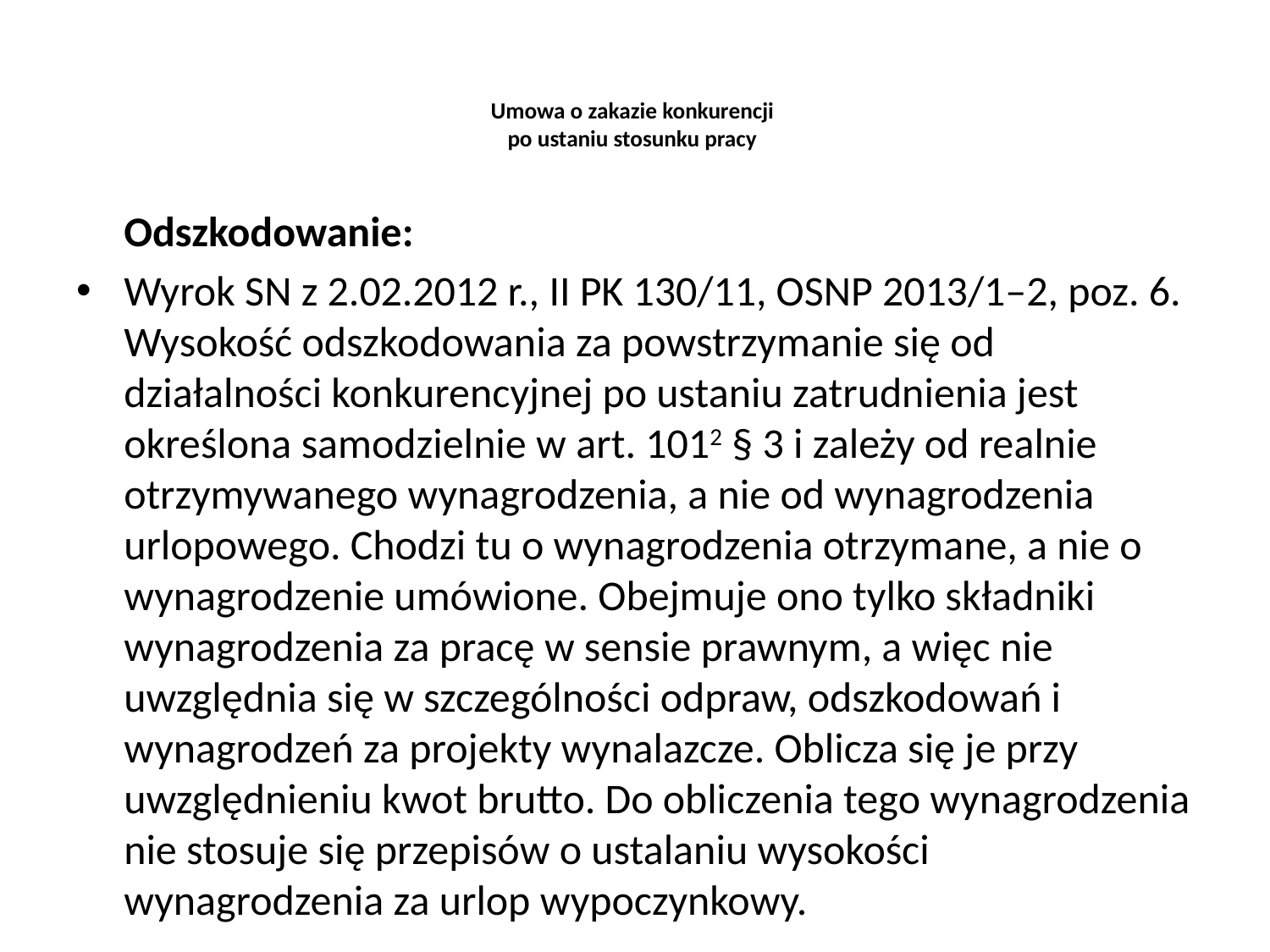

# Umowa o zakazie konkurencji po ustaniu stosunku pracy
	Odszkodowanie:
Wyrok SN z 2.02.2012 r., II PK 130/11, OSNP 2013/1–2, poz. 6. Wysokość odszkodowania za powstrzymanie się od działalności konkurencyjnej po ustaniu zatrudnienia jest określona samodzielnie w art. 1012 § 3 i zależy od realnie otrzymywanego wynagrodzenia, a nie od wynagrodzenia urlopowego. Chodzi tu o wynagrodzenia otrzymane, a nie o wynagrodzenie umówione. Obejmuje ono tylko składniki wynagrodzenia za pracę w sensie prawnym, a więc nie uwzględnia się w szczególności odpraw, odszkodowań i wynagrodzeń za projekty wynalazcze. Oblicza się je przy uwzględnieniu kwot brutto. Do obliczenia tego wynagrodzenia nie stosuje się przepisów o ustalaniu wysokości wynagrodzenia za urlop wypoczynkowy.